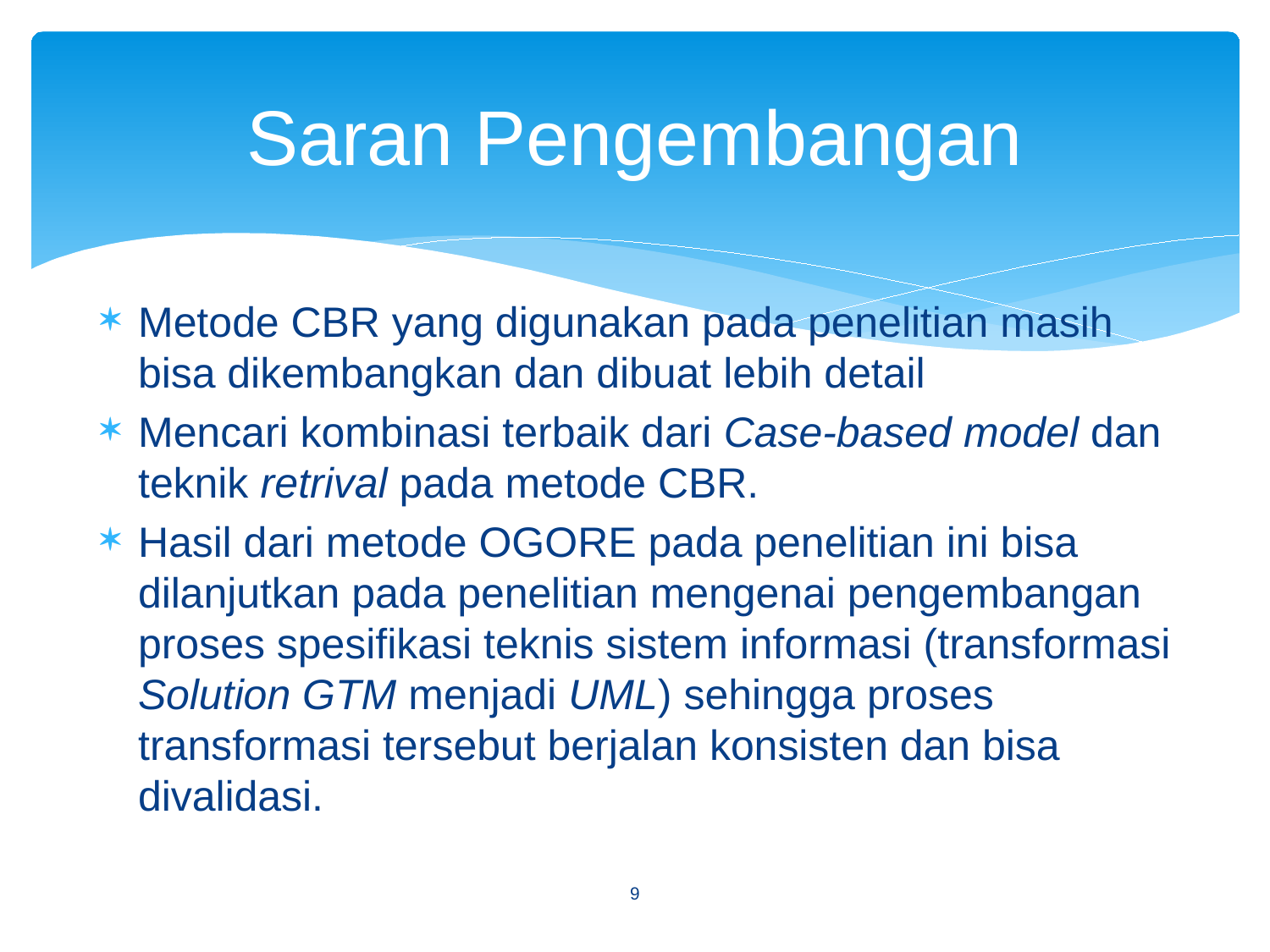

# Saran Pengembangan
Metode CBR yang digunakan pada penelitian masih bisa dikembangkan dan dibuat lebih detail
Mencari kombinasi terbaik dari Case-based model dan teknik retrival pada metode CBR.
Hasil dari metode OGORE pada penelitian ini bisa dilanjutkan pada penelitian mengenai pengembangan proses spesifikasi teknis sistem informasi (transformasi Solution GTM menjadi UML) sehingga proses transformasi tersebut berjalan konsisten dan bisa divalidasi.
9